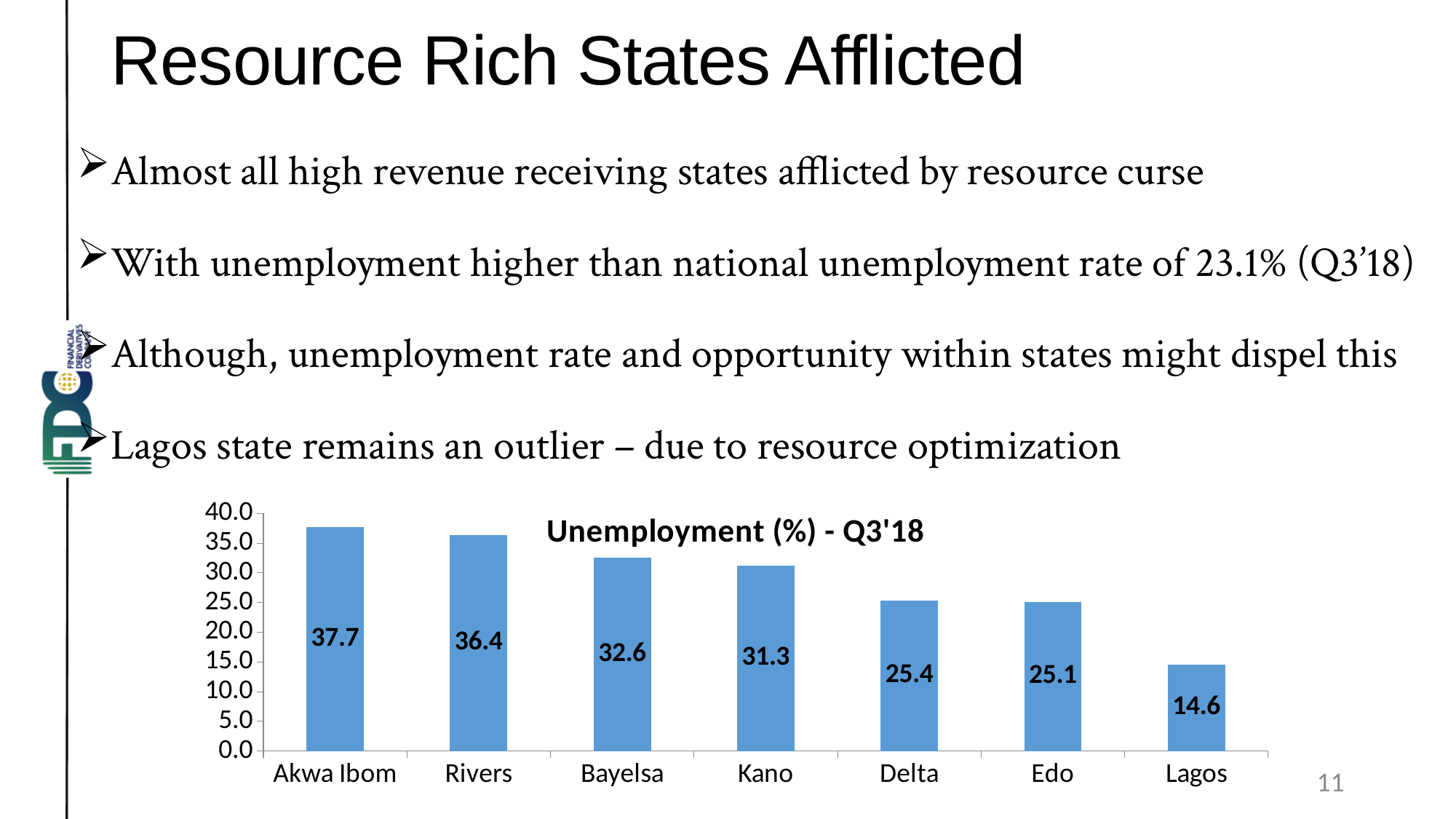

# Resource Rich States Afflicted
Almost all high revenue receiving states afflicted by resource curse
With unemployment higher than national unemployment rate of 23.1% (Q3’18)
Although, unemployment rate and opportunity within states might dispel this
Lagos state remains an outlier – due to resource optimization

### Chart:

| Category | Unemployment (%) - Q3'18 |
|---|---|
| Akwa Ibom | 37.715575339135334 |
| Rivers | 36.38212812045528 |
| Bayelsa | 32.55747907973976 |
| Kano | 31.250424986097975 |
| Delta | 25.35867972682056 |
| Edo | 25.09283950233325 |
| Lagos | 14.553554196329316 |
11